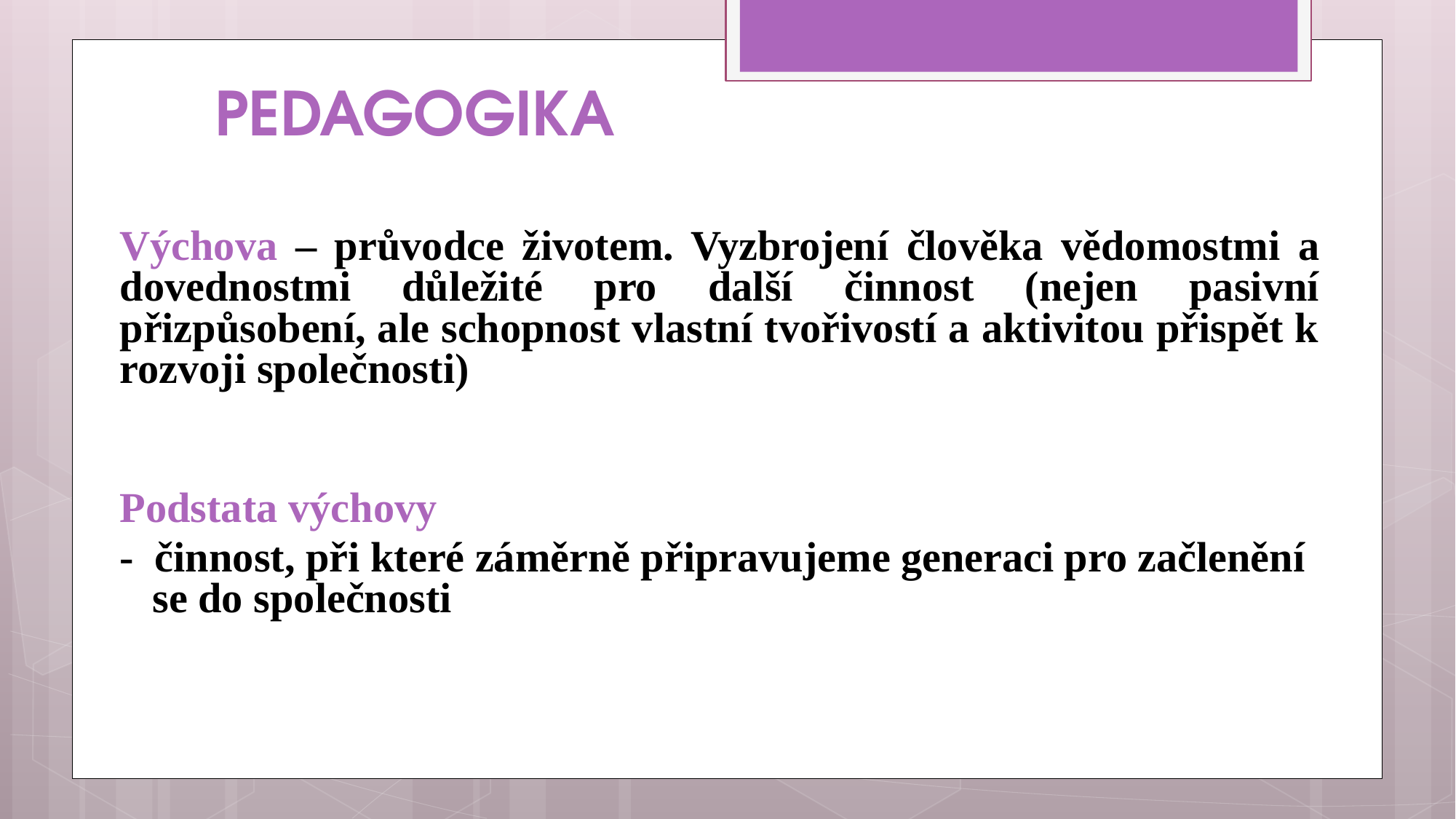

# PEDAGOGIKA

Výchova – průvodce životem. Vyzbrojení člověka vědomostmi a dovednostmi důležité pro další činnost (nejen pasivní přizpůsobení, ale schopnost vlastní tvořivostí a aktivitou přispět k rozvoji společnosti)

Podstata výchovy
-  činnost, při které záměrně připravujeme generaci pro začlenění se do společnosti